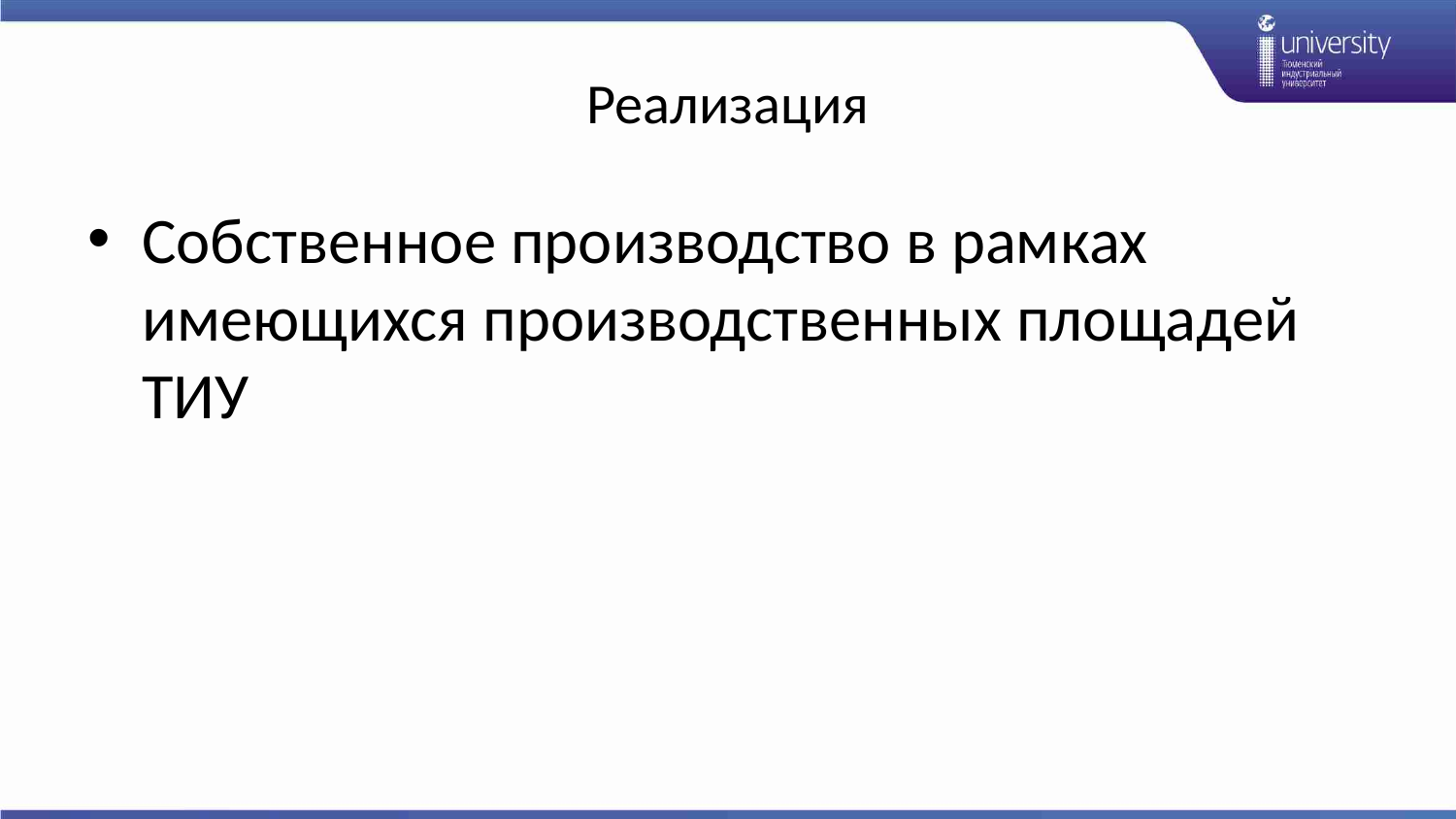

# Реализация
Собственное производство в рамках имеющихся производственных площадей ТИУ